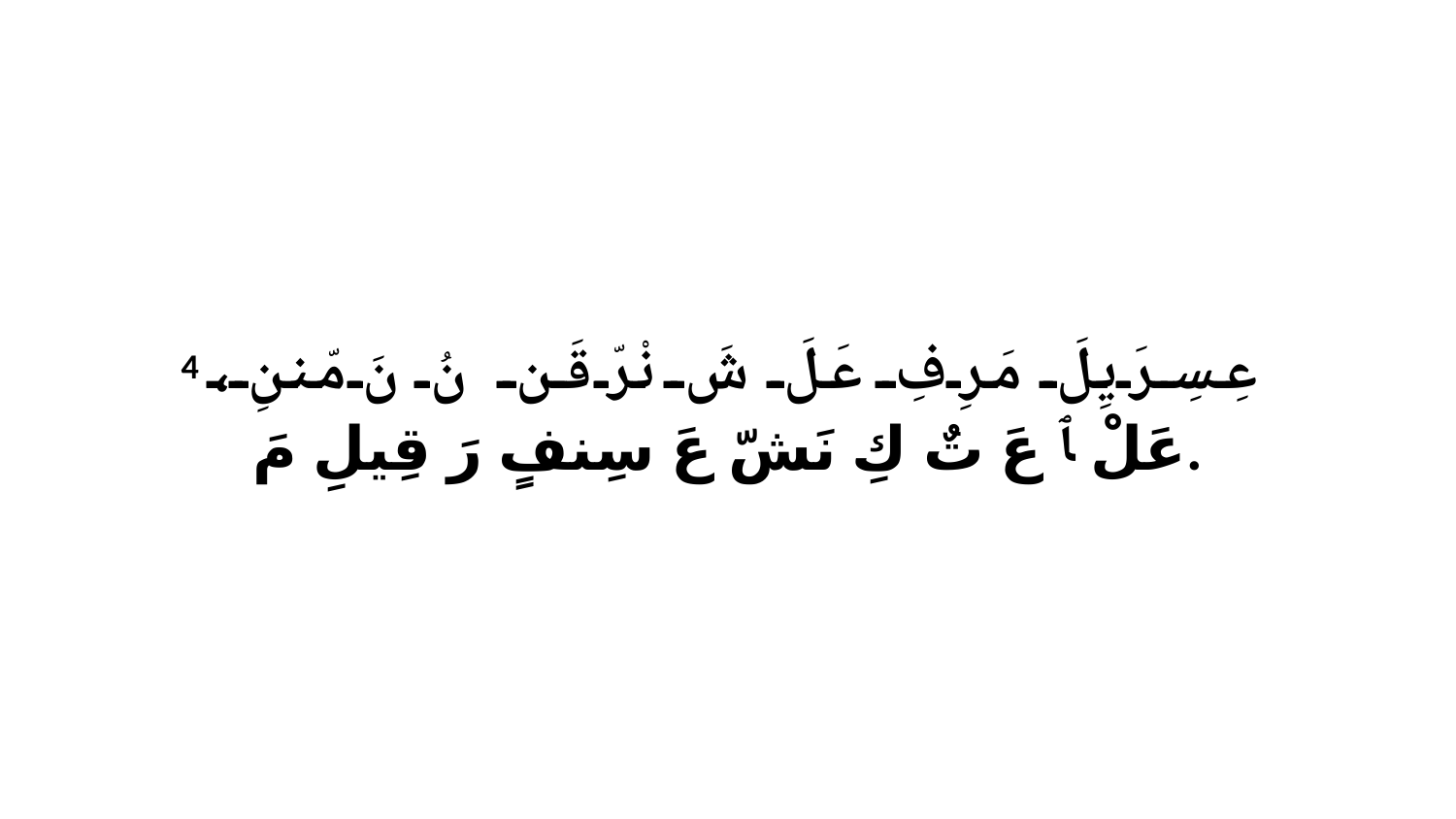

4 عِسِرَيِلَ مَرِفِ عَلَ شَ نْرّ قَن نُ نَ مّننِ، عَلْ ﭑ عَ تٌ كِ نَشّ عَ سِنفٍ رَ قِيلِ مَ.